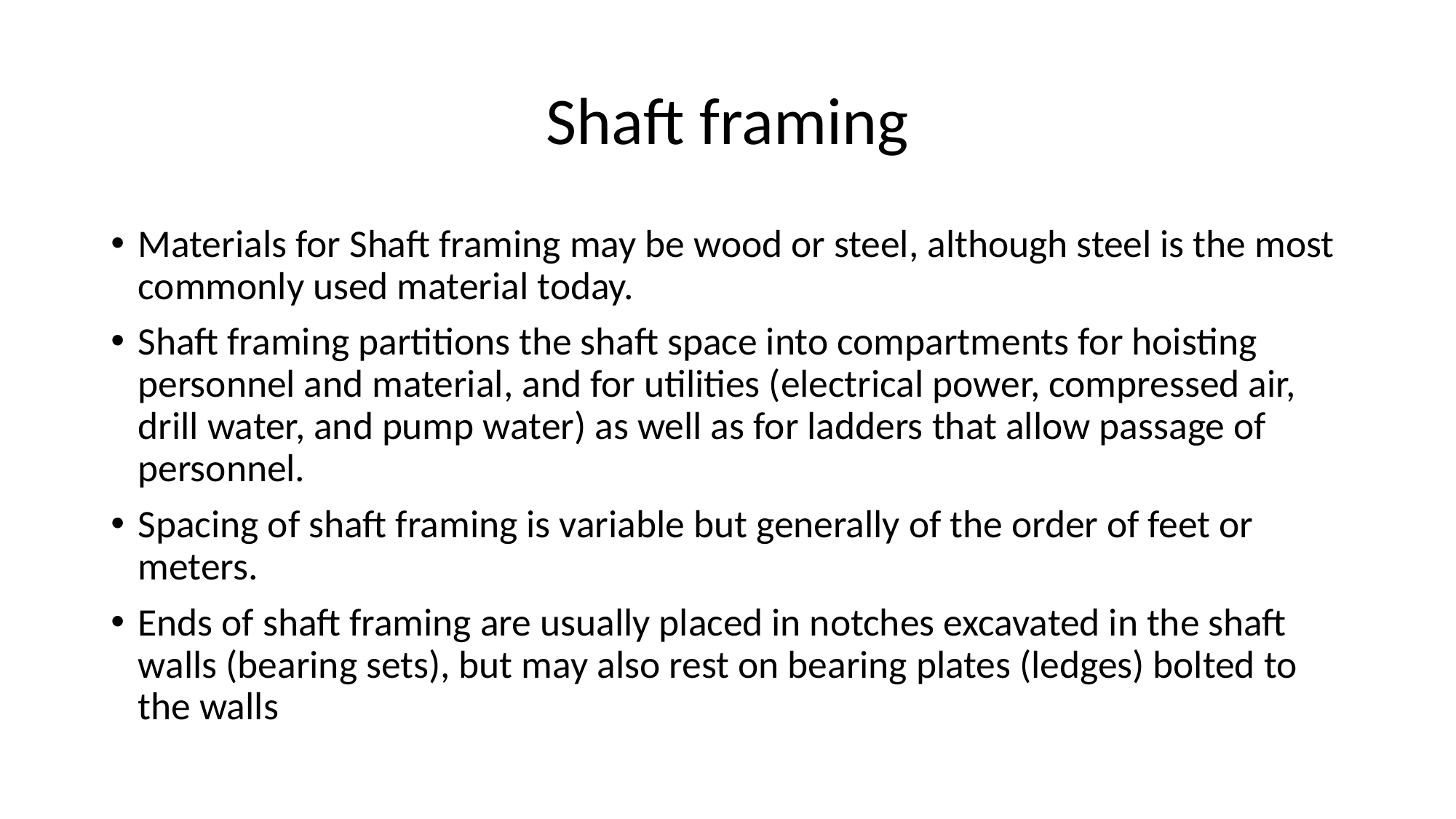

# Shaft framing
Materials for Shaft framing may be wood or steel, although steel is the most commonly used material today.
Shaft framing partitions the shaft space into compartments for hoisting personnel and material, and for utilities (electrical power, compressed air, drill water, and pump water) as well as for ladders that allow passage of personnel.
Spacing of shaft framing is variable but generally of the order of feet or meters.
Ends of shaft framing are usually placed in notches excavated in the shaft walls (bearing sets), but may also rest on bearing plates (ledges) bolted to the walls